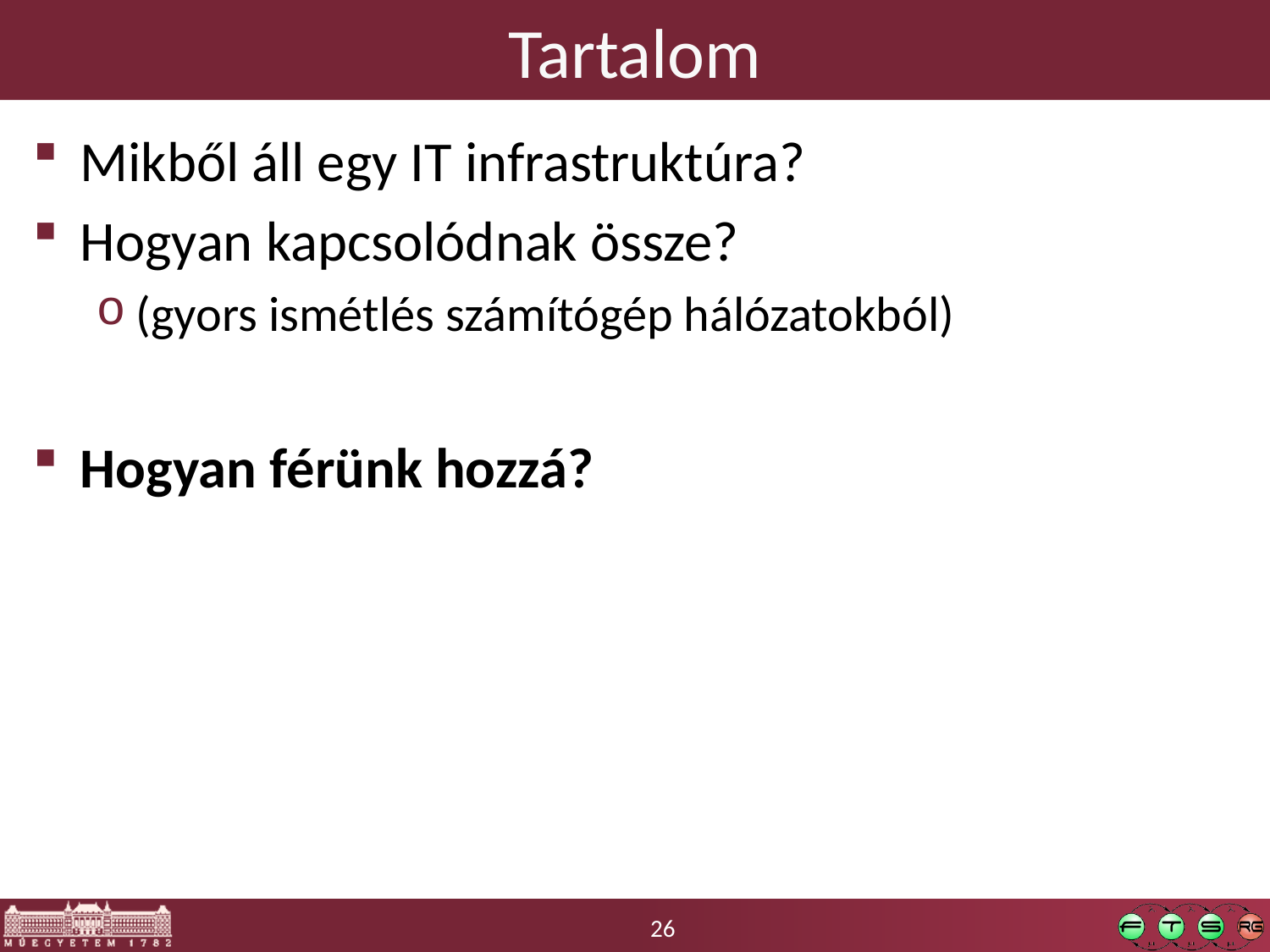

# Tartalom
Mikből áll egy IT infrastruktúra?
Hogyan kapcsolódnak össze?
(gyors ismétlés számítógép hálózatokból)

Hogyan férünk hozzá?